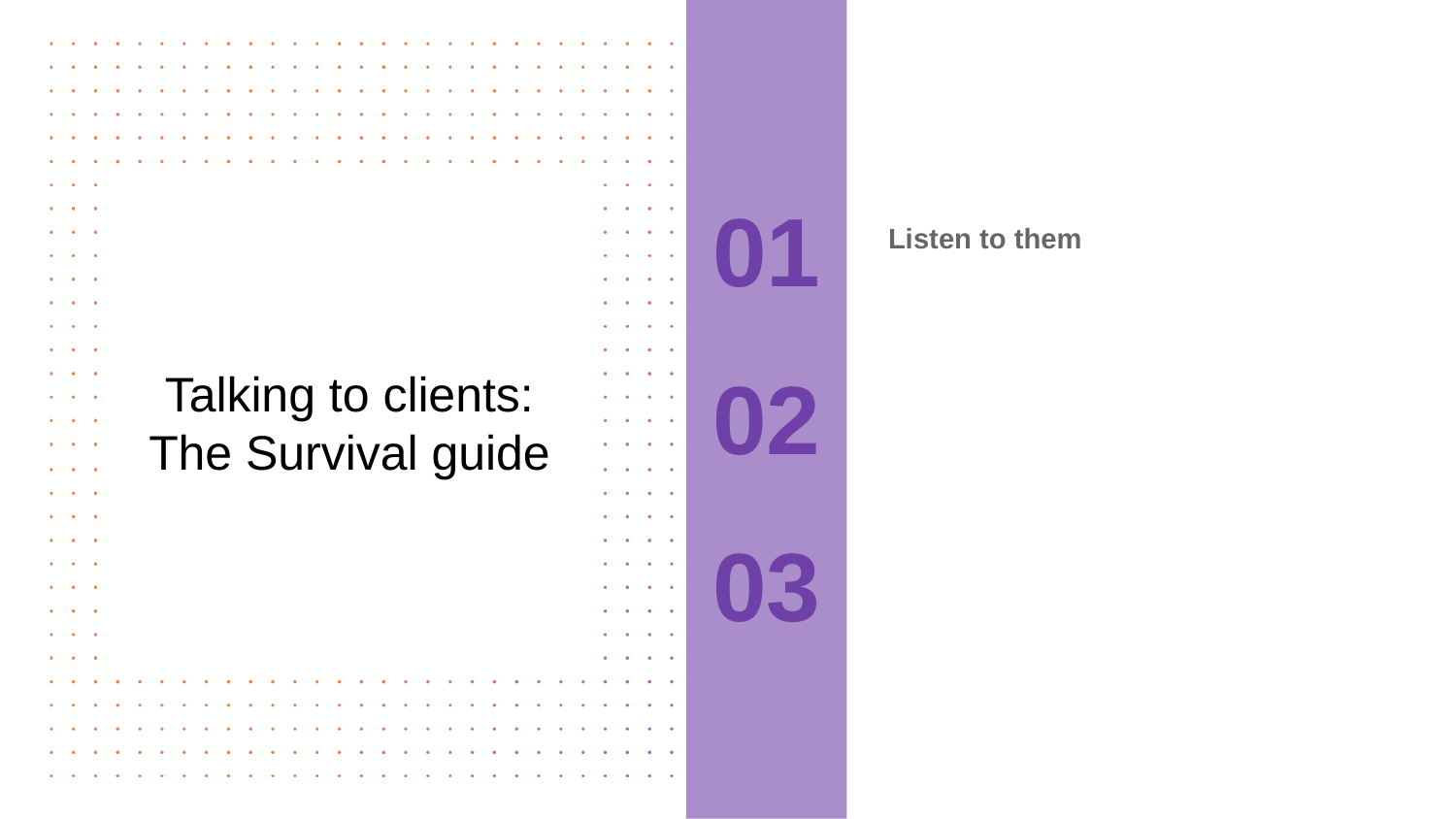

# 01
Listen to them

Talking to clients:
The Survival guide
02
03